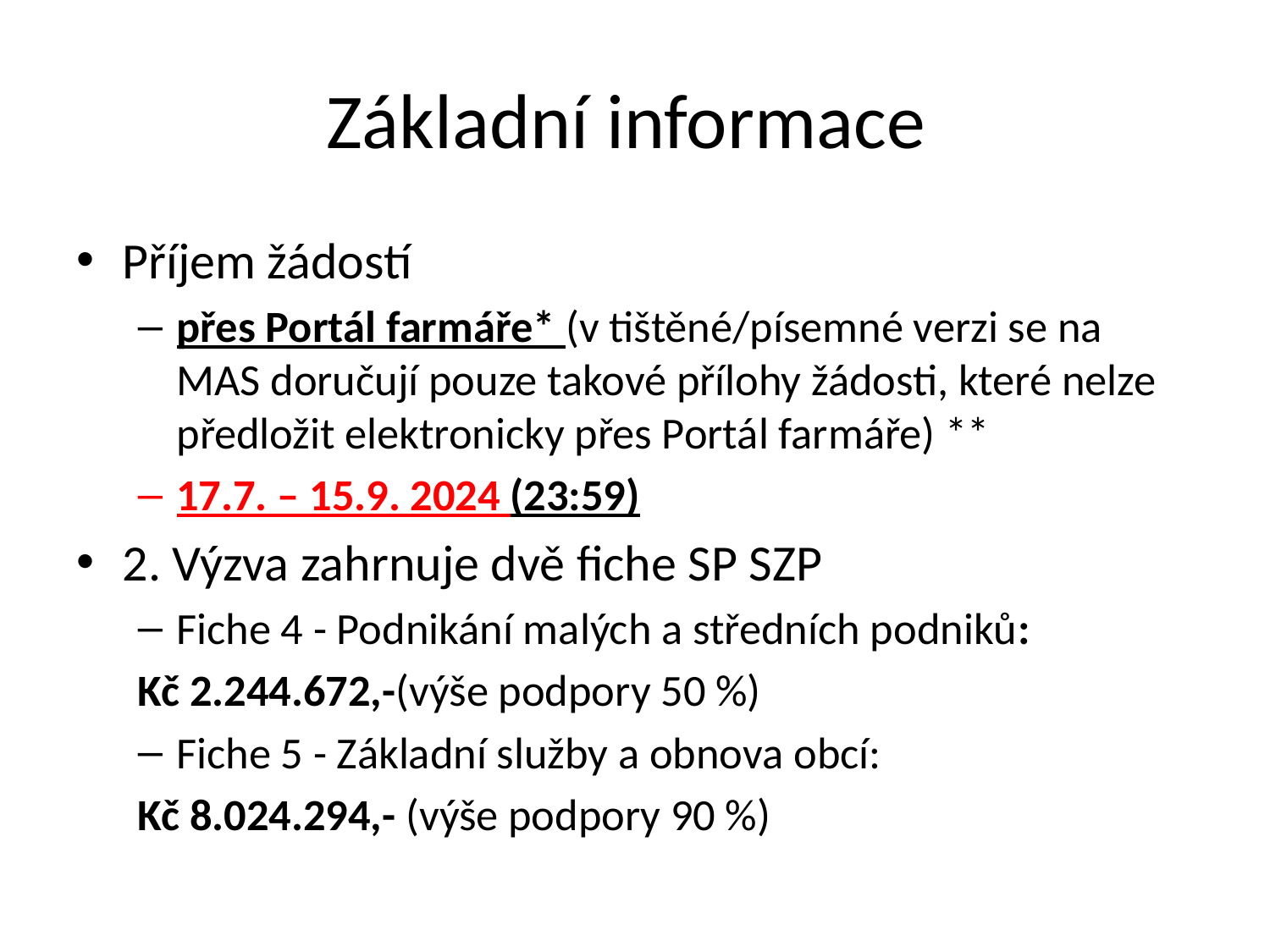

# Základní informace
Příjem žádostí
přes Portál farmáře* (v tištěné/písemné verzi se na MAS doručují pouze takové přílohy žádosti, které nelze předložit elektronicky přes Portál farmáře) **
17.7. – 15.9. 2024 (23:59)
2. Výzva zahrnuje dvě fiche SP SZP
Fiche 4 - Podnikání malých a středních podniků:
Kč 2.244.672,-(výše podpory 50 %)
Fiche 5 - Základní služby a obnova obcí:
Kč 8.024.294,- (výše podpory 90 %)